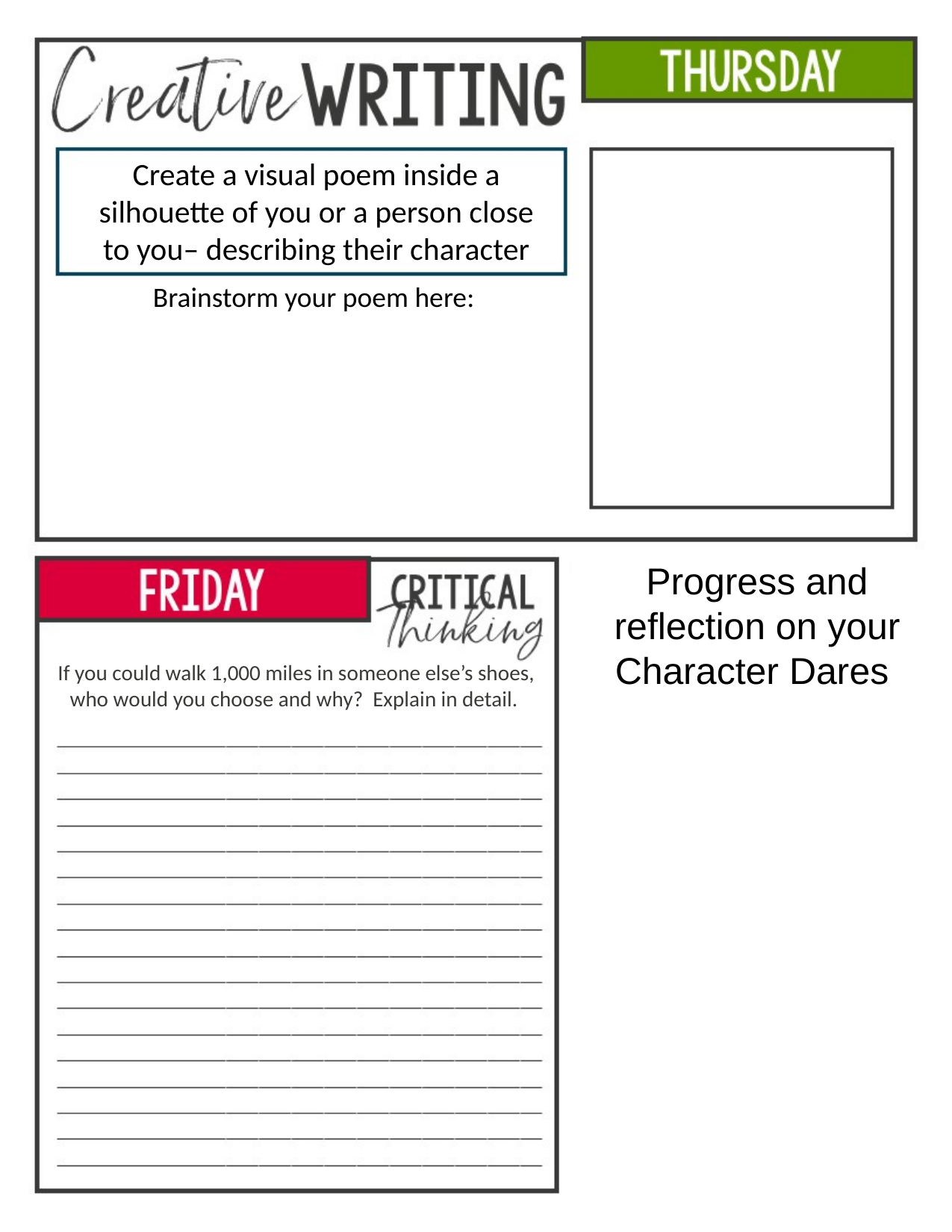

Create a visual poem inside a silhouette of you or a person close to you– describing their character
Brainstorm your poem here:
Progress and reflection on your Character Dares
If you could walk 1,000 miles in someone else’s shoes, who would you choose and why?  Explain in detail.